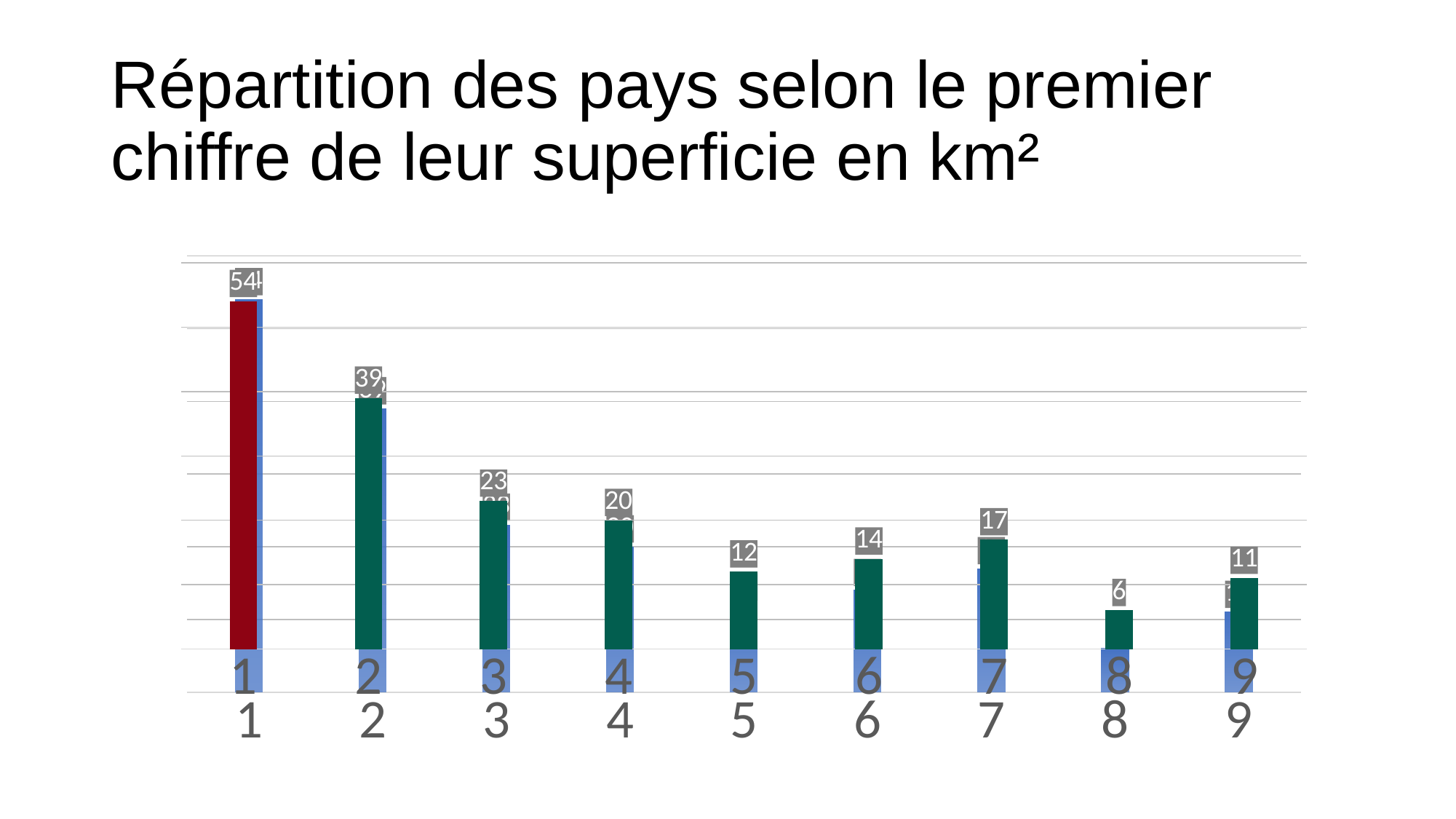

# Répartition des pays selon le premier chiffre de leur superficie en km²

### Chart

| Category | km² |
|---|---|
| 1 | 54.0 |
| 2 | 39.0 |
| 3 | 23.0 |
| 4 | 20.0 |
| 5 | 12.0 |
| 6 | 14.0 |
| 7 | 17.0 |
| 8 | 6.0 |
| 9 | 11.0 |

### Chart

| Category | km² |
|---|---|
| 1 | 54.0 |
| 2 | 39.0 |
| 3 | 23.0 |
| 4 | 20.0 |
| 5 | 12.0 |
| 6 | 14.0 |
| 7 | 17.0 |
| 8 | 6.0 |
| 9 | 11.0 |